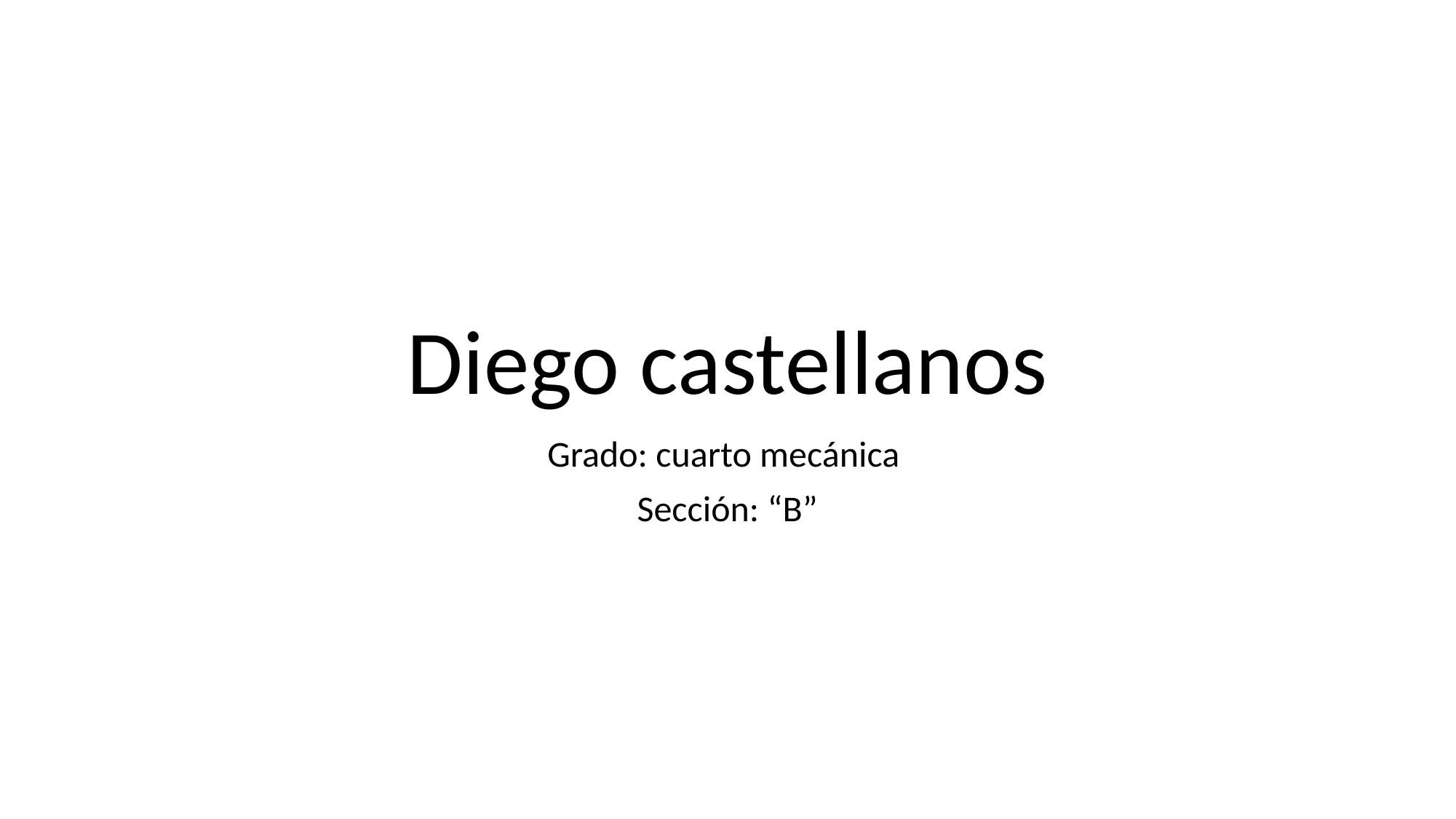

# Diego castellanos
Grado: cuarto mecánica
Sección: “B”